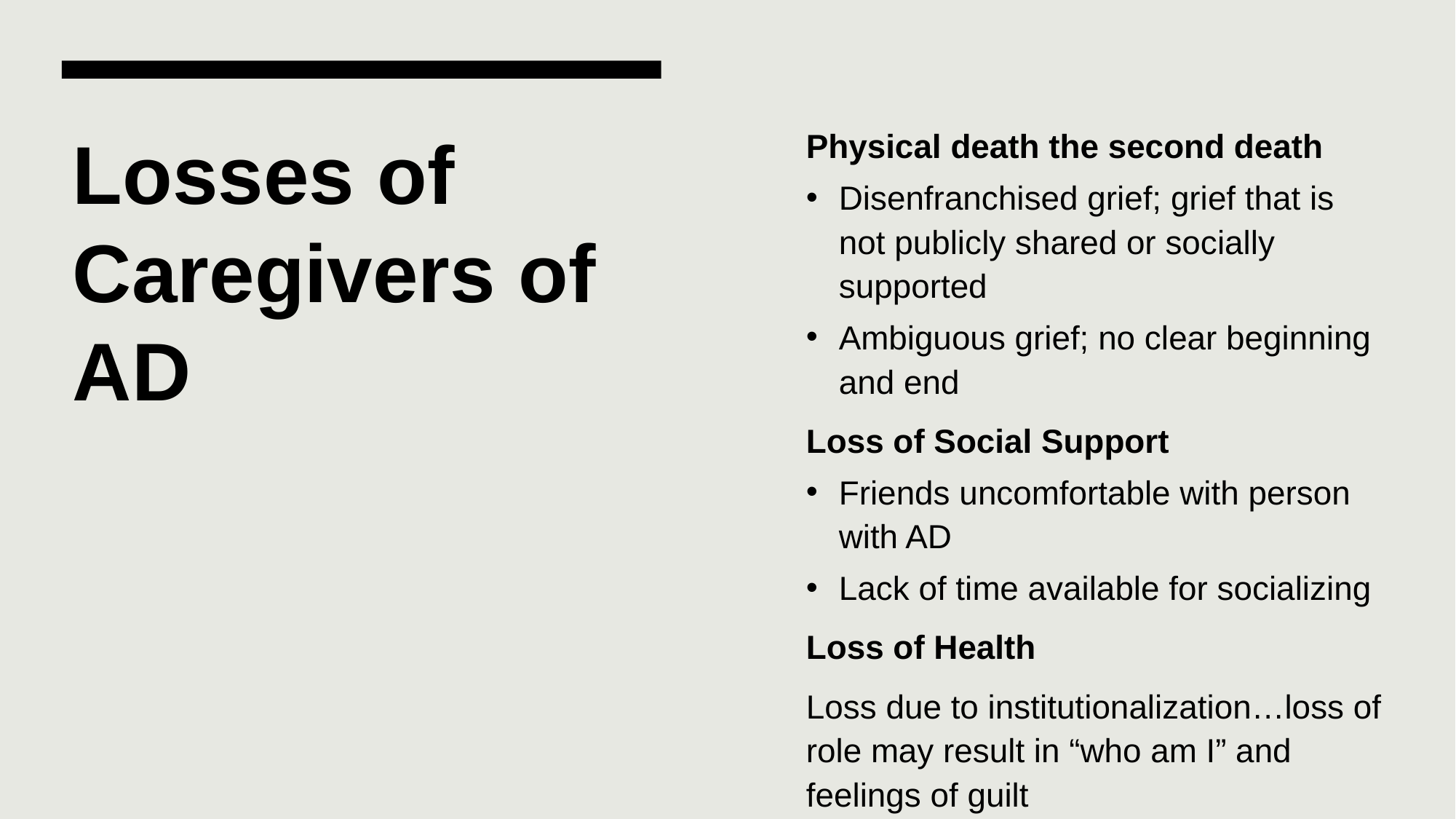

Physical death the second death
Disenfranchised grief; grief that is not publicly shared or socially supported
Ambiguous grief; no clear beginning and end
Loss of Social Support
Friends uncomfortable with person with AD
Lack of time available for socializing
Loss of Health
Loss due to institutionalization…loss of role may result in “who am I” and feelings of guilt
# Losses of Caregivers of AD